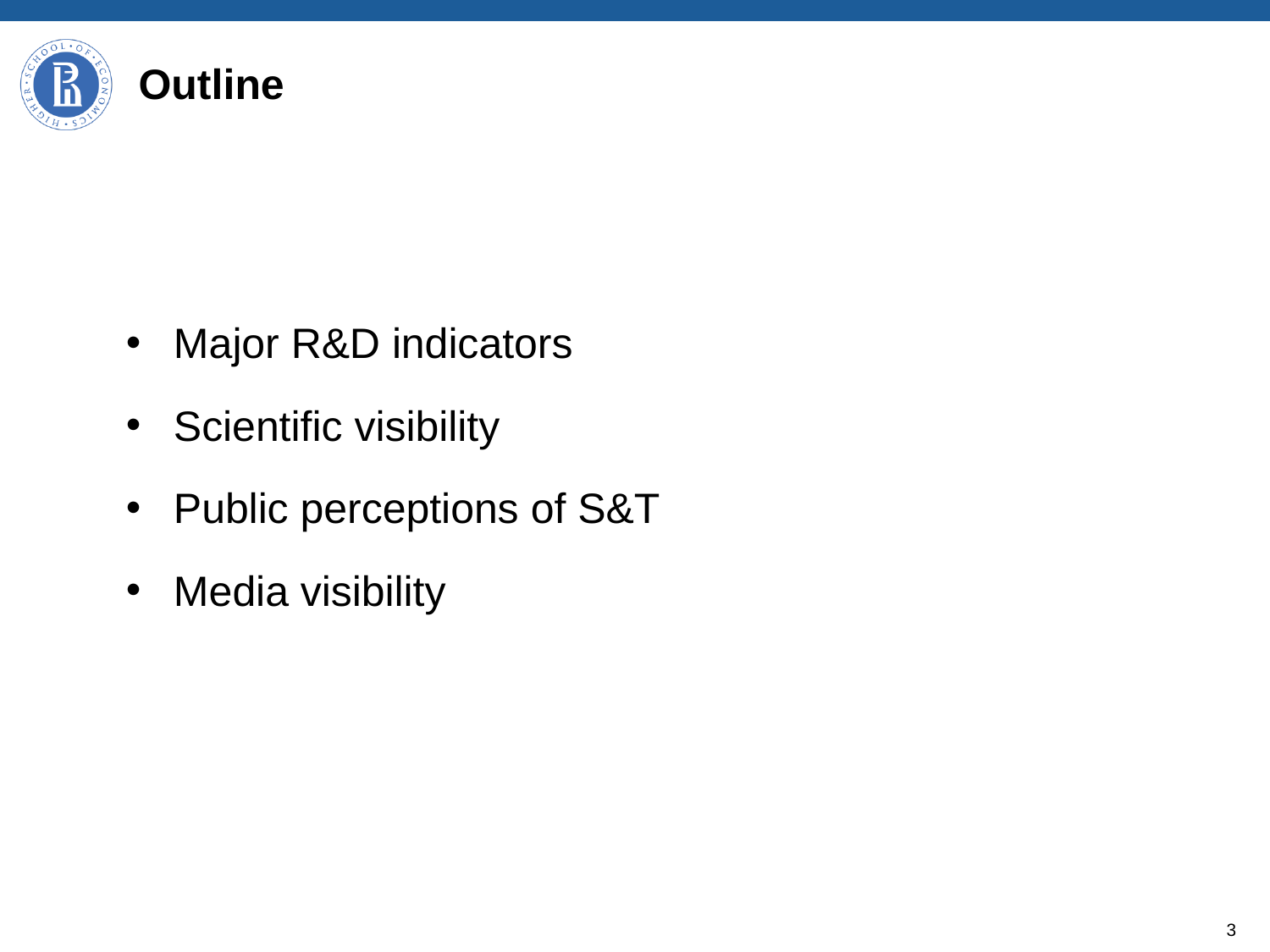

# Outline
Major R&D indicators
Scientific visibility
Public perceptions of S&T
Media visibility
3